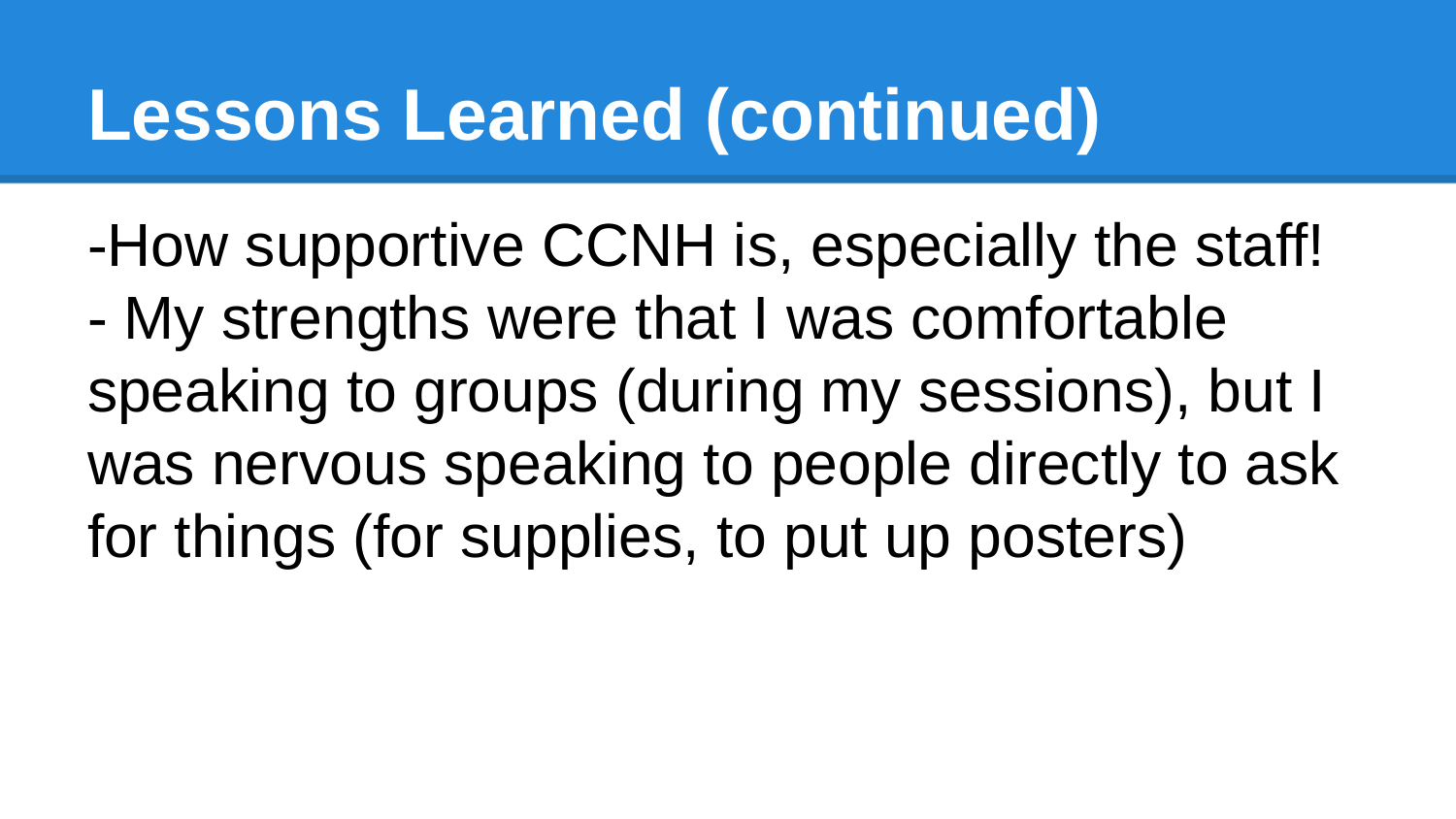

# Lessons Learned (continued)
-How supportive CCNH is, especially the staff!
- My strengths were that I was comfortable speaking to groups (during my sessions), but I was nervous speaking to people directly to ask for things (for supplies, to put up posters)